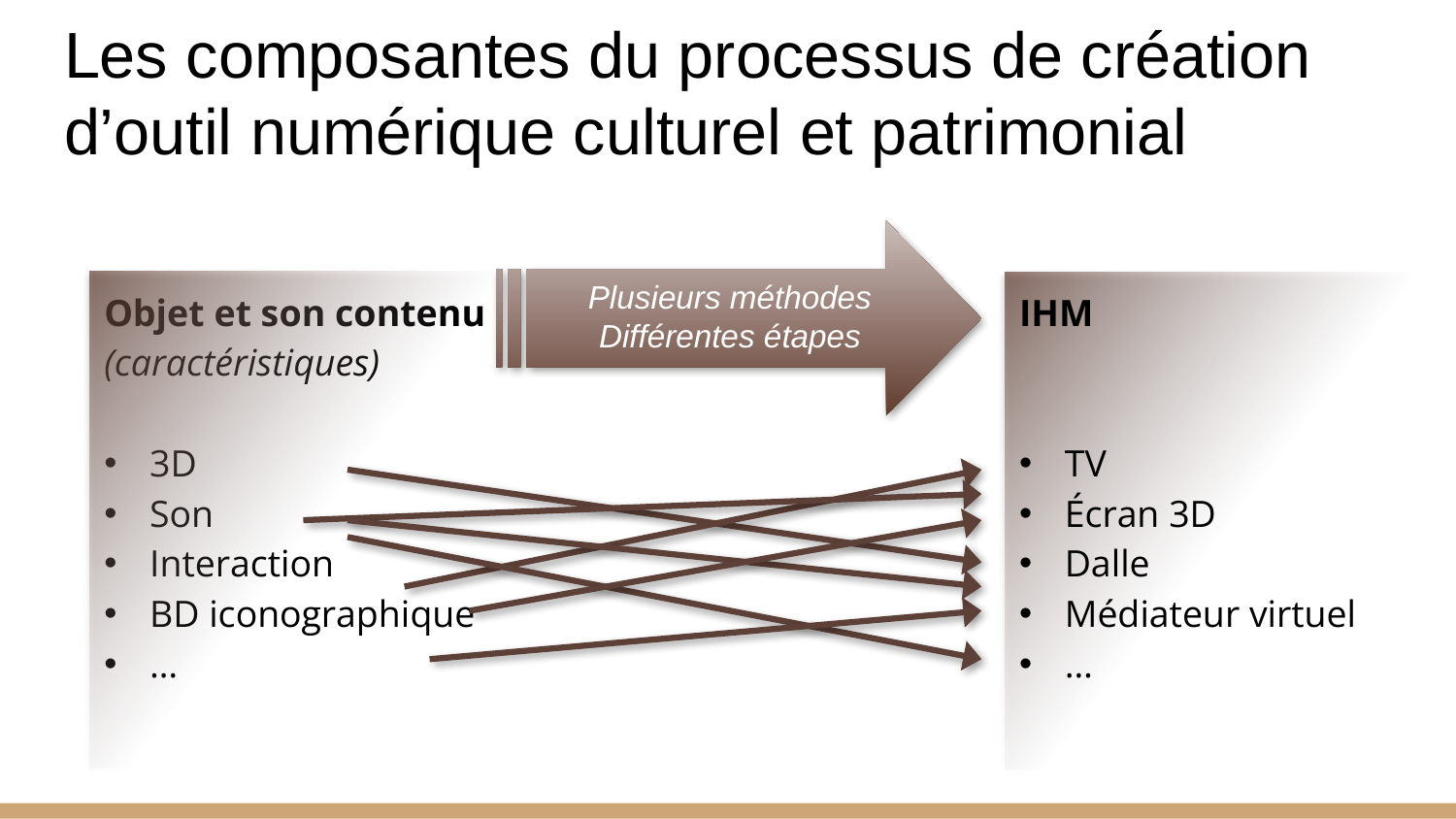

# Les composantes du processus de création d’outil numérique culturel et patrimonial
Plusieurs méthodes
Différentes étapes
Objet et son contenu
(caractéristiques)

3D
Son
Interaction
BD iconographique
…
IHM

TV
Écran 3D
Dalle
Médiateur virtuel
…